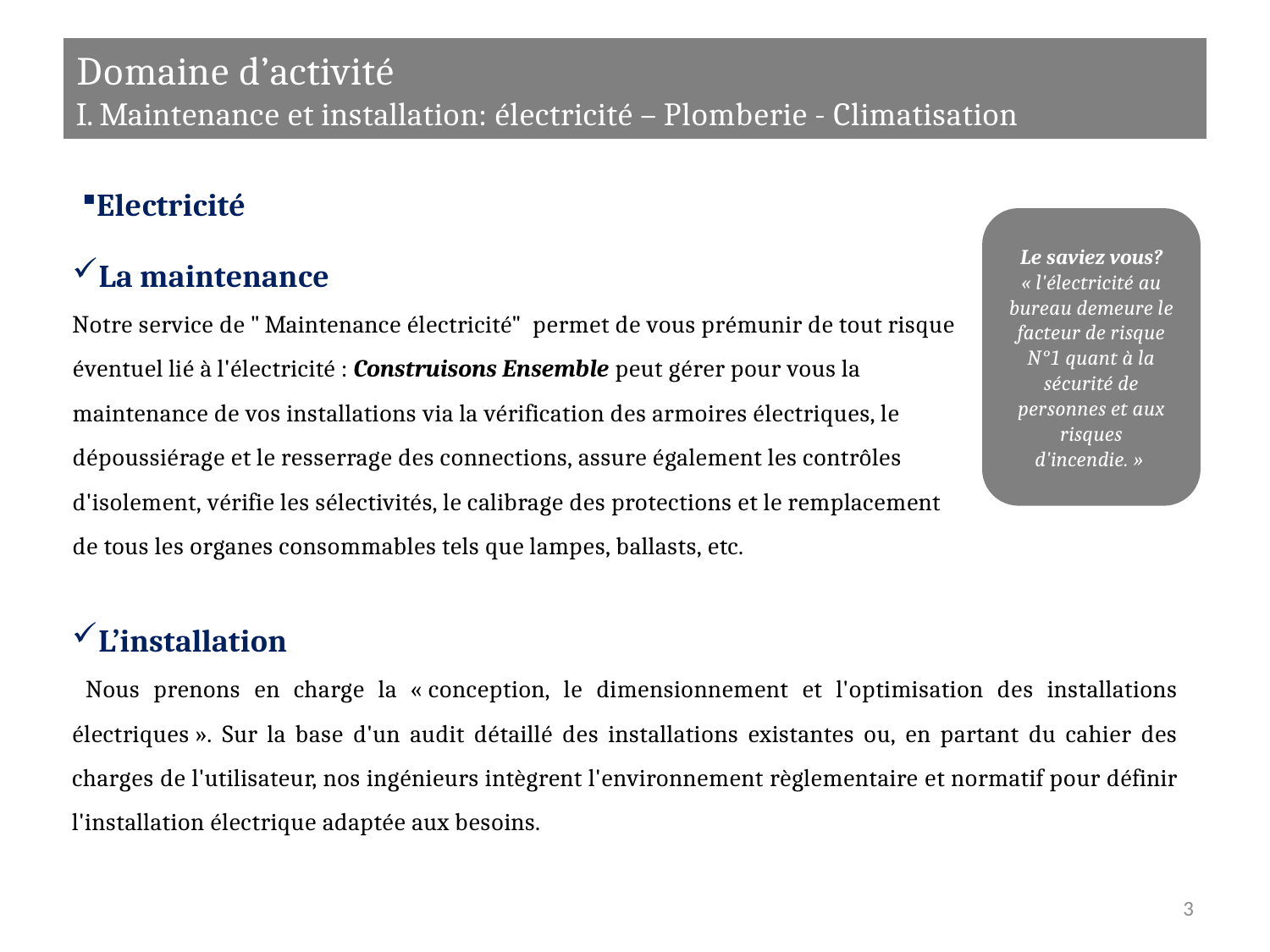

# Domaine d’activité I. Maintenance et installation: électricité – Plomberie - Climatisation
Electricité
Le saviez vous?
« l'électricité au bureau demeure le facteur de risque N°1 quant à la sécurité de personnes et aux risques d'incendie. »
La maintenance
Notre service de " Maintenance électricité"  permet de vous prémunir de tout risque éventuel lié à l'électricité : Construisons Ensemble peut gérer pour vous la maintenance de vos installations via la vérification des armoires électriques, le dépoussiérage et le resserrage des connections, assure également les contrôles d'isolement, vérifie les sélectivités, le calibrage des protections et le remplacement de tous les organes consommables tels que lampes, ballasts, etc.

L’installation
 Nous prenons en charge la « conception, le dimensionnement et l'optimisation des installations électriques ». Sur la base d'un audit détaillé des installations existantes ou, en partant du cahier des charges de l'utilisateur, nos ingénieurs intègrent l'environnement règlementaire et normatif pour définir l'installation électrique adaptée aux besoins.
3